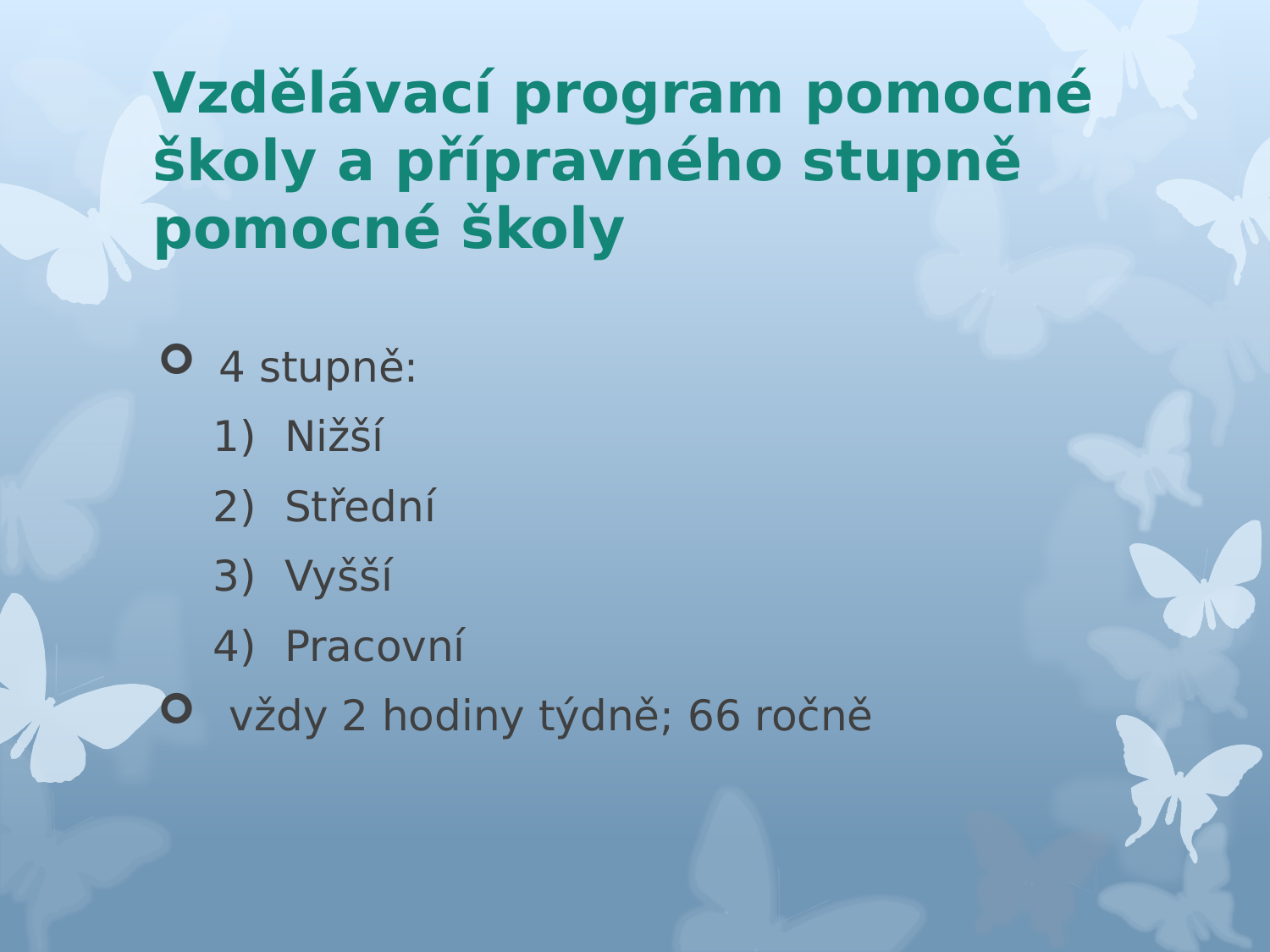

# Vzdělávací program pomocné školy a přípravného stupně pomocné školy
 4 stupně:
Nižší
Střední
Vyšší
Pracovní
vždy 2 hodiny týdně; 66 ročně